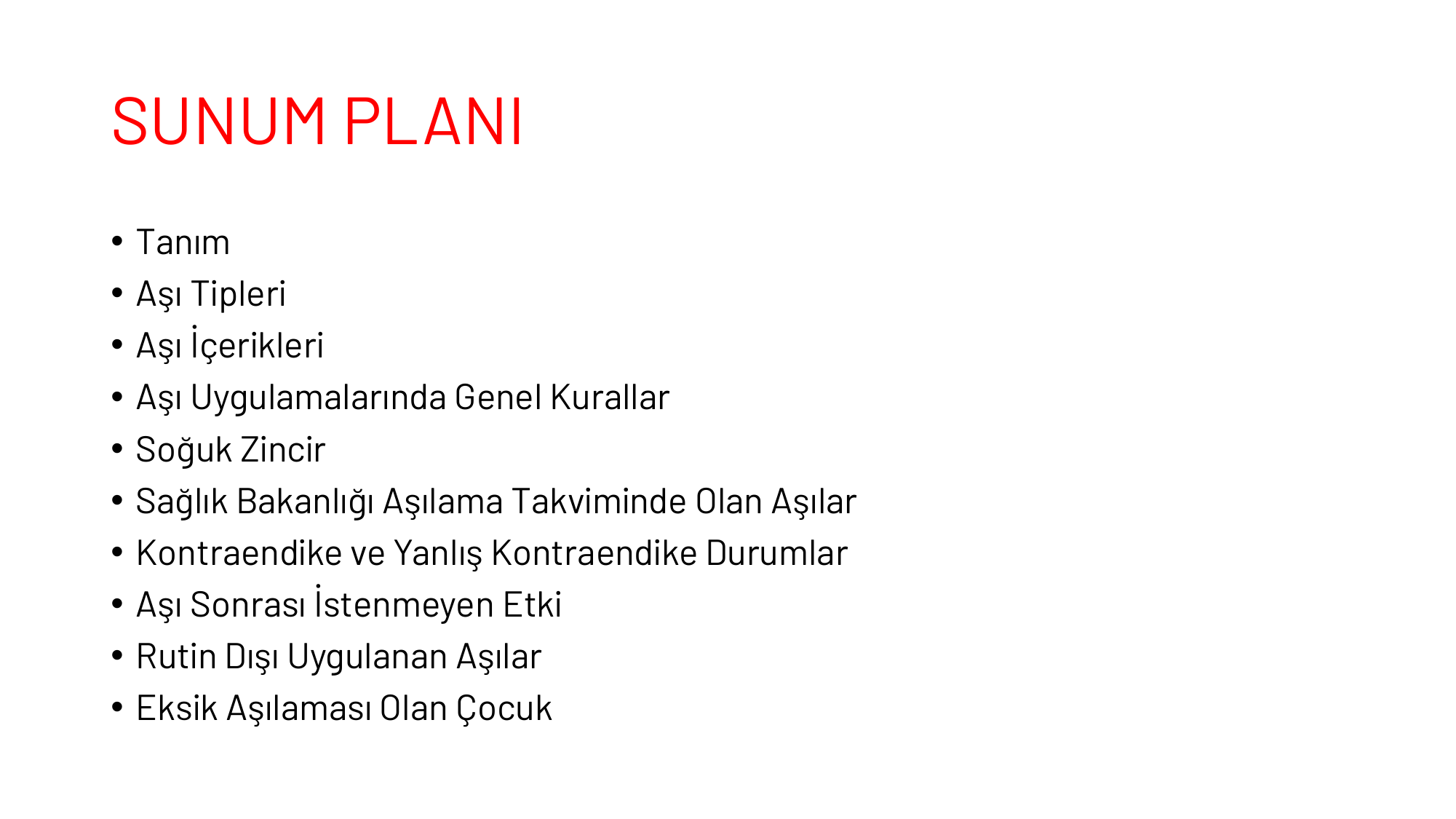

# SUNUM PLANI
Tanım
Aşı Tipleri
Aşı İçerikleri
Aşı Uygulamalarında Genel Kurallar
Soğuk Zincir
Sağlık Bakanlığı Aşılama Takviminde Olan Aşılar
Kontraendike ve Yanlış Kontraendike Durumlar
Aşı Sonrası İstenmeyen Etki
Rutin Dışı Uygulanan Aşılar
Eksik Aşılaması Olan Çocuk